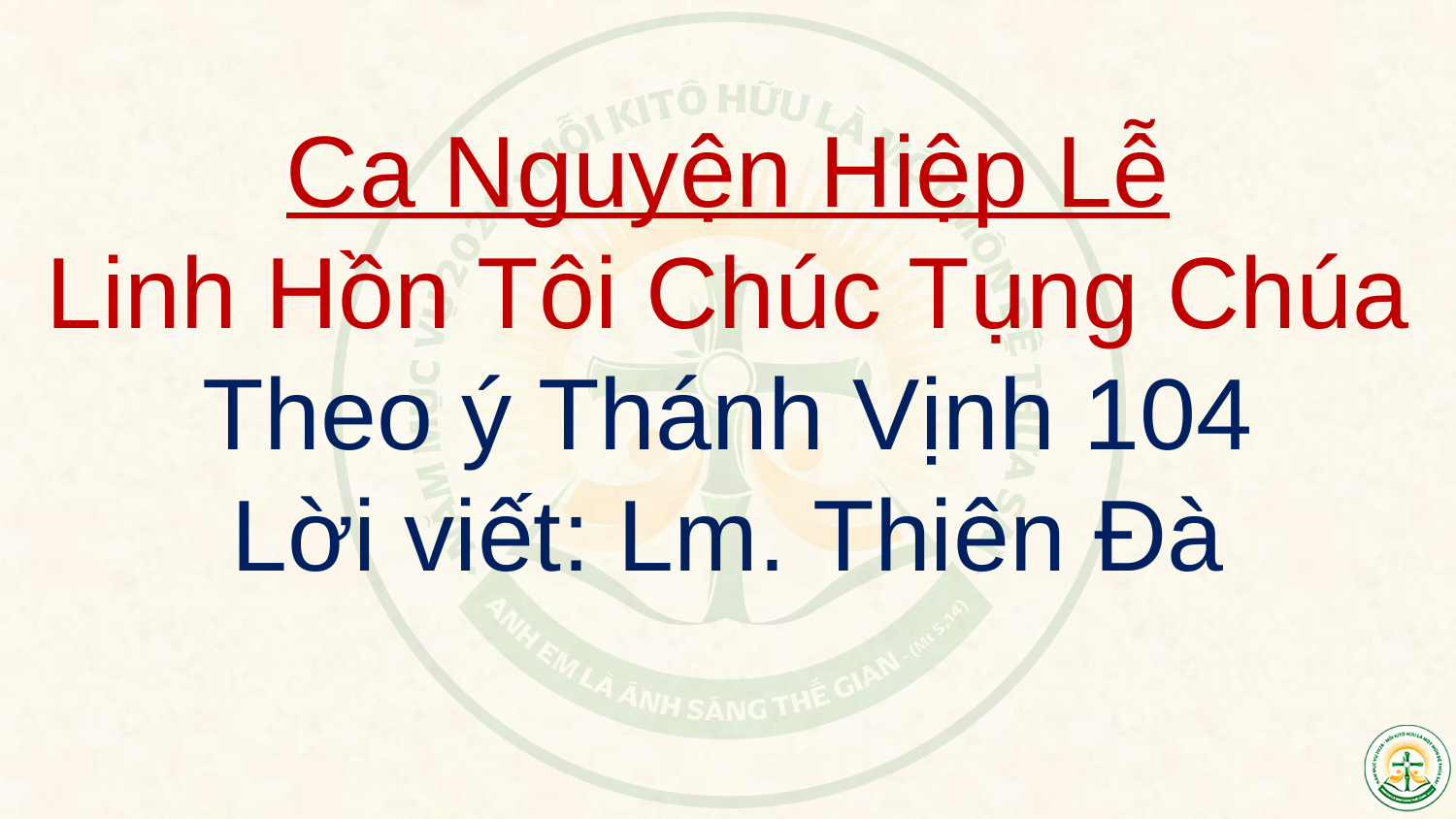

# Ca Nguyện Hiệp Lễ Linh Hồn Tôi Chúc Tụng Chúa Theo ý Thánh Vịnh 104 Lời viết: Lm. Thiên Đà